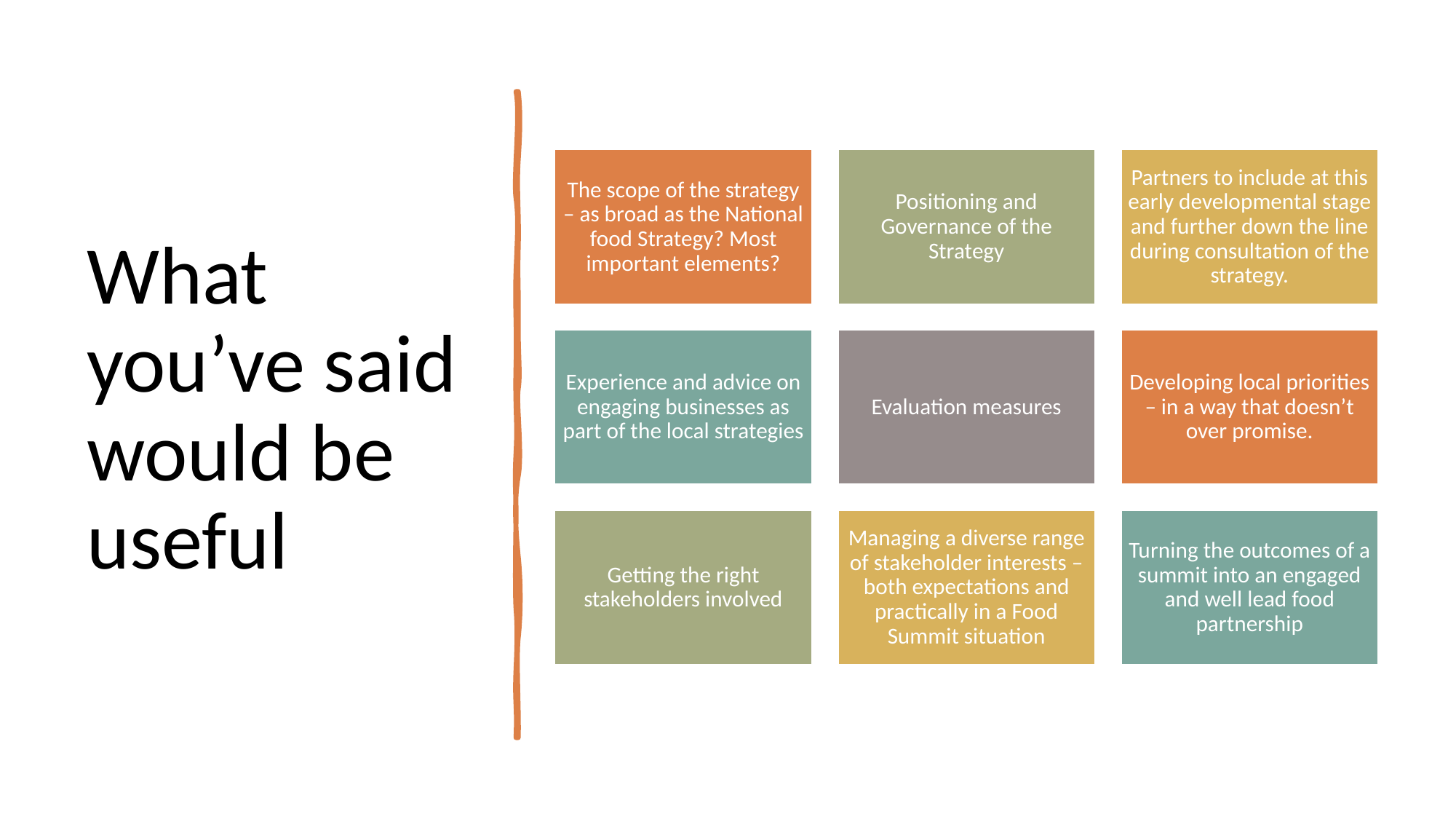

The scope of the strategy – as broad as the National food Strategy? Most important elements?
Positioning and Governance of the Strategy
Partners to include at this early developmental stage and further down the line during consultation of the strategy.
Experience and advice on engaging businesses as part of the local strategies
Evaluation measures
Developing local priorities – in a way that doesn’t over promise.
Getting the right stakeholders involved
Managing a diverse range of stakeholder interests – both expectations and practically in a Food Summit situation
Turning the outcomes of a summit into an engaged and well lead food partnership
# What you’ve said would be useful